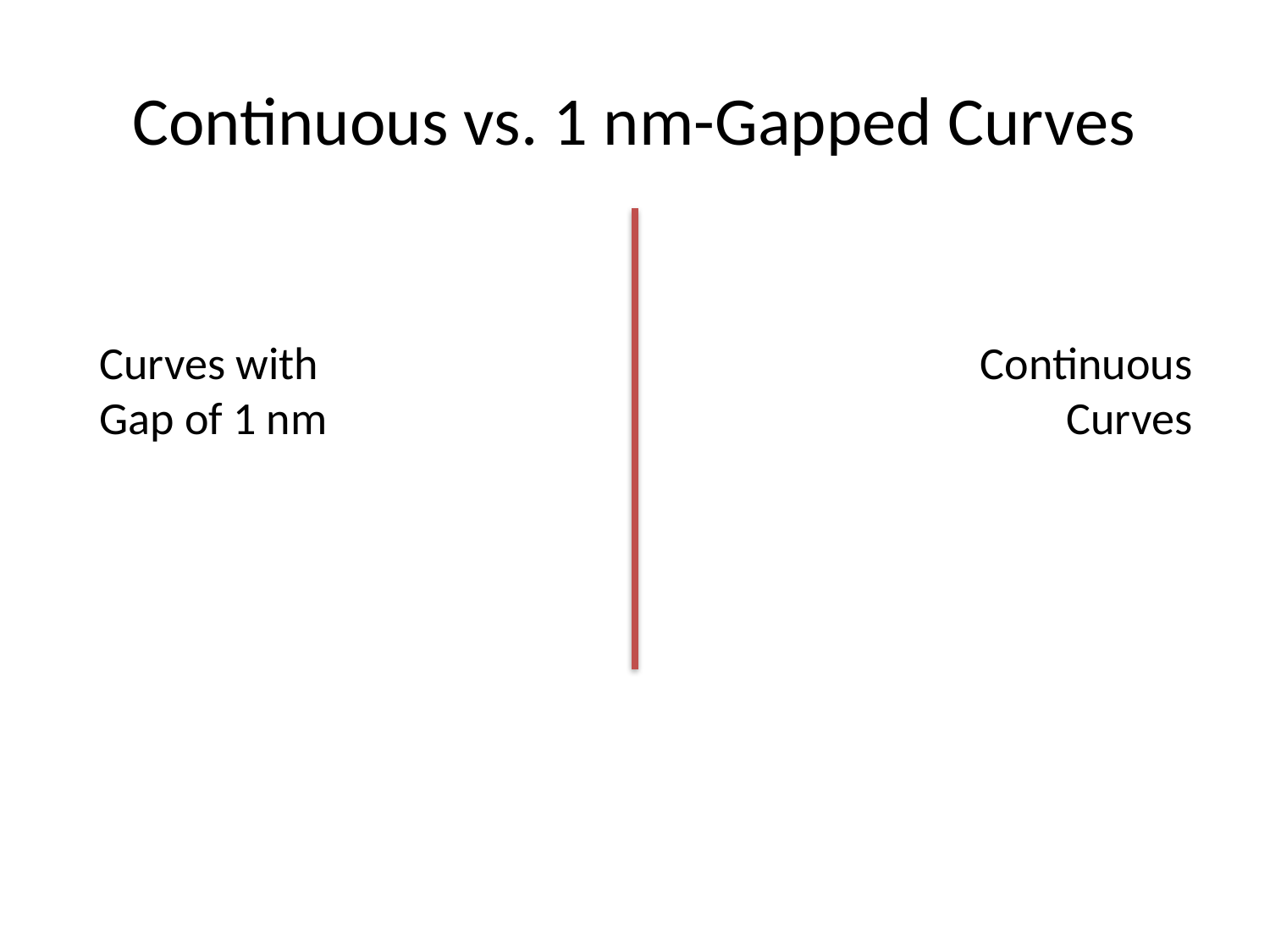

# Continuous vs. 1 nm-Gapped Curves
Curves with
Gap of 1 nm
Continuous
Curves